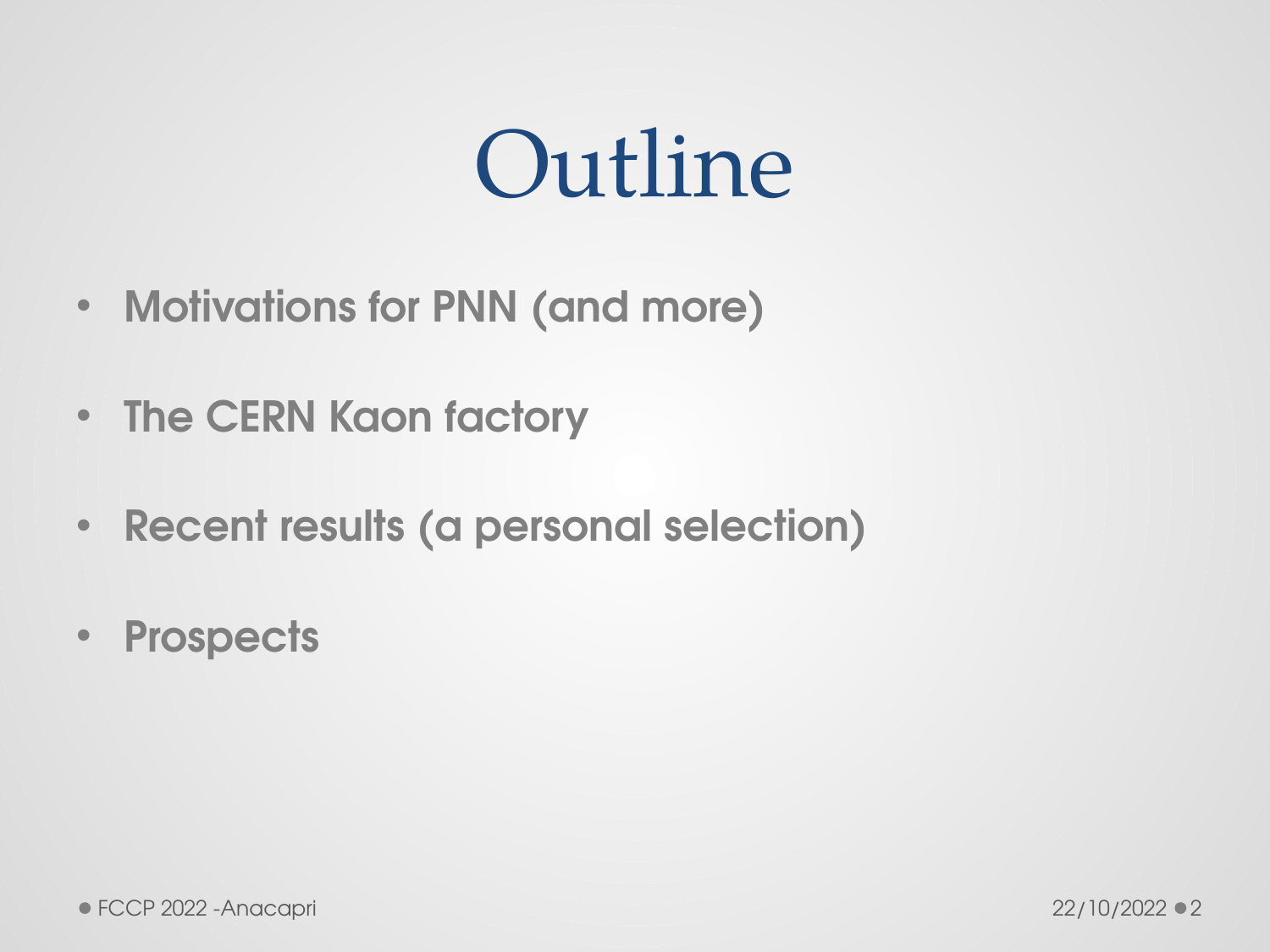

# Outline
Motivations for PNN (and more)
The CERN Kaon factory
Recent results (a personal selection)
Prospects

FCCP 2022 -Anacapri
22/10/2022
2